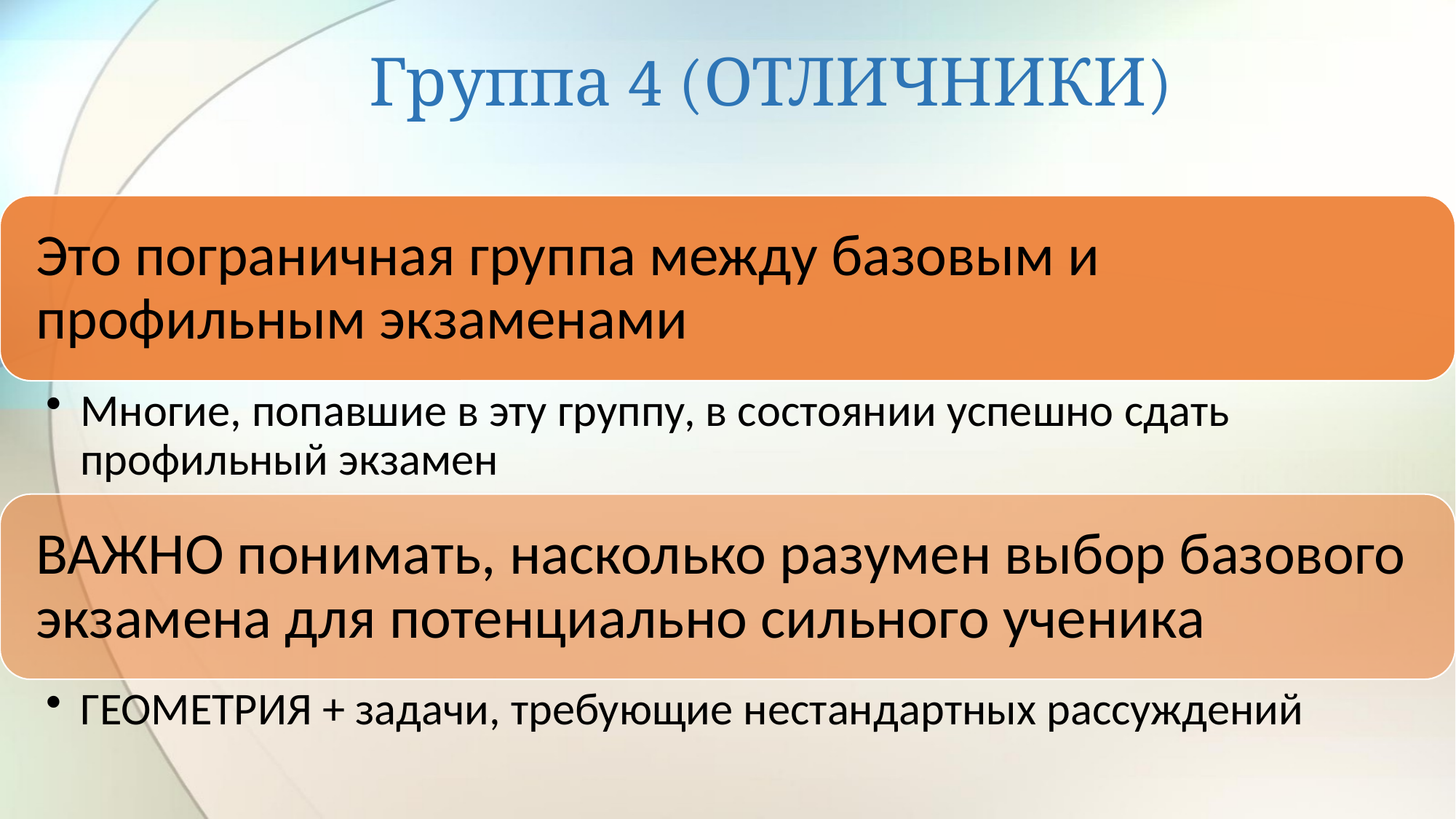

# Группа 4 (ОТЛИЧНИКИ)
Это пограничная группа между базовым и профильным экзаменами
Многие, попавшие в эту группу, в состоянии успешно сдать профильный экзамен
ВАЖНО понимать, насколько разумен выбор базового экзамена для потенциально сильного ученика
ГЕОМЕТРИЯ + задачи, требующие нестандартных рассуждений